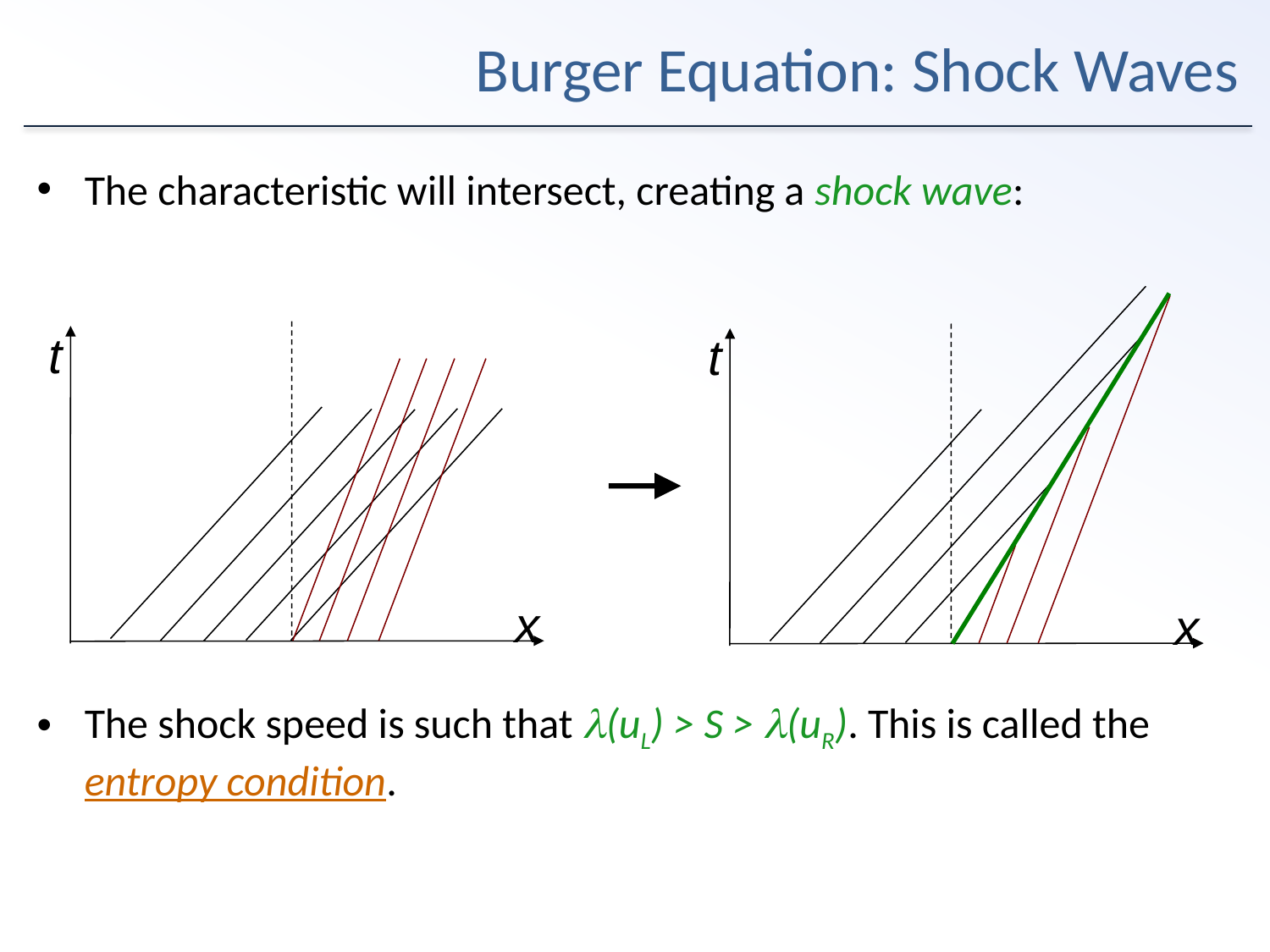

# Burger Equation: Shock Waves
The characteristic will intersect, creating a shock wave:

The shock speed is such that λ(uL) > S > λ(uR). This is called the entropy condition.

t
t

x
x